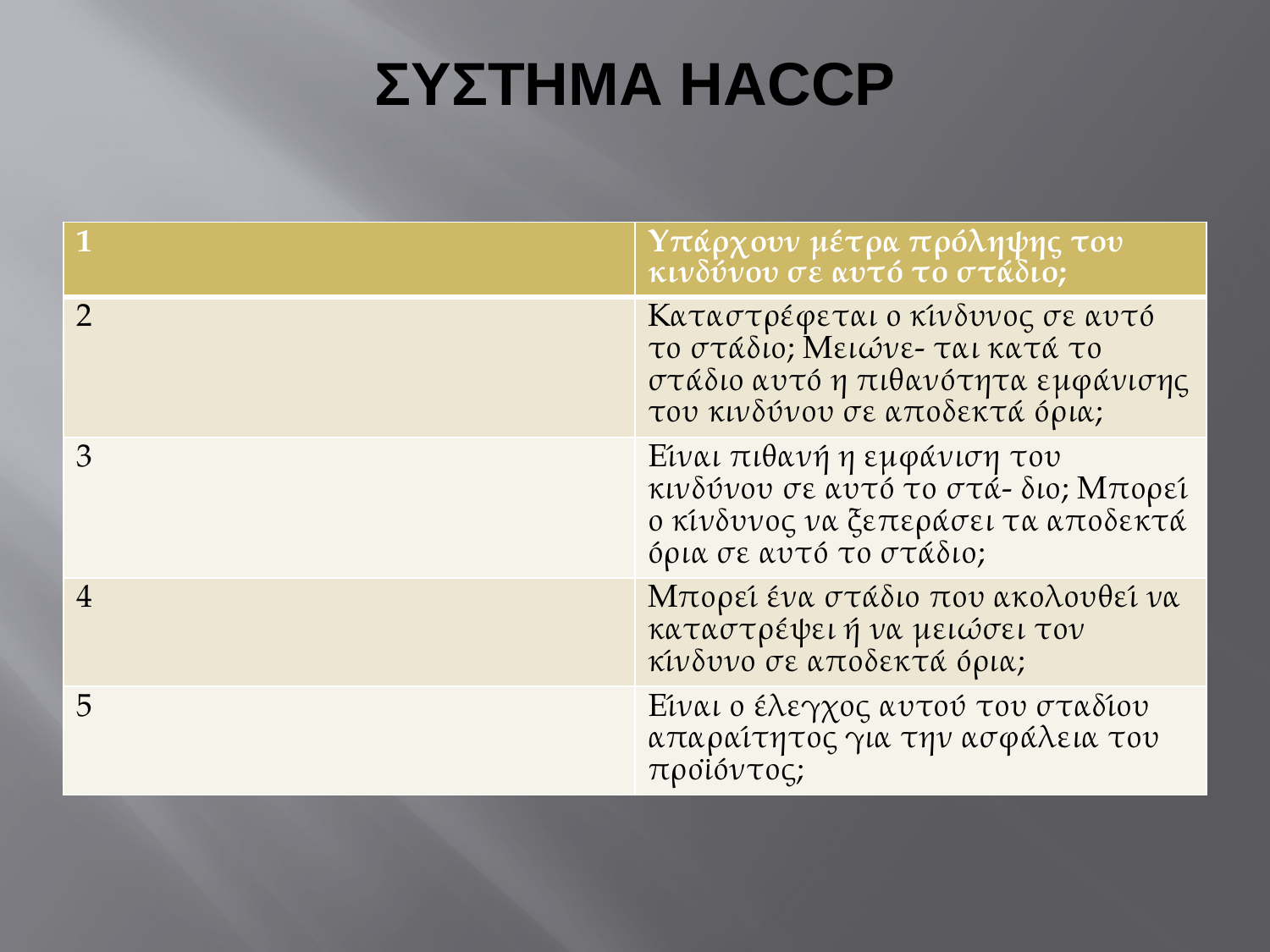

# ΣΥΣΤΗΜΑ HACCP
| 1 | Υπάρχουν μέτρα πρόληψης του κινδύνου σε αυτό το στάδιο; |
| --- | --- |
| 2 | Καταστρέφεται ο κίνδυνος σε αυτό το στάδιο; Μειώνε- ται κατά το στάδιο αυτό η πιθανότητα εμφάνισης του κινδύνου σε αποδεκτά όρια; |
| 3 | Είναι πιθανή η εμφάνιση του κινδύνου σε αυτό το στά- διο; Μπορεί ο κίνδυνος να ξεπεράσει τα αποδεκτά όρια σε αυτό το στάδιο; |
| 4 | Μπορεί ένα στάδιο που ακολουθεί να καταστρέψει ή να μειώσει τον κίνδυνο σε αποδεκτά όρια; |
| 5 | Είναι ο έλεγχος αυτού του σταδίου απαραίτητος για την ασφάλεια του προϊόντος; |